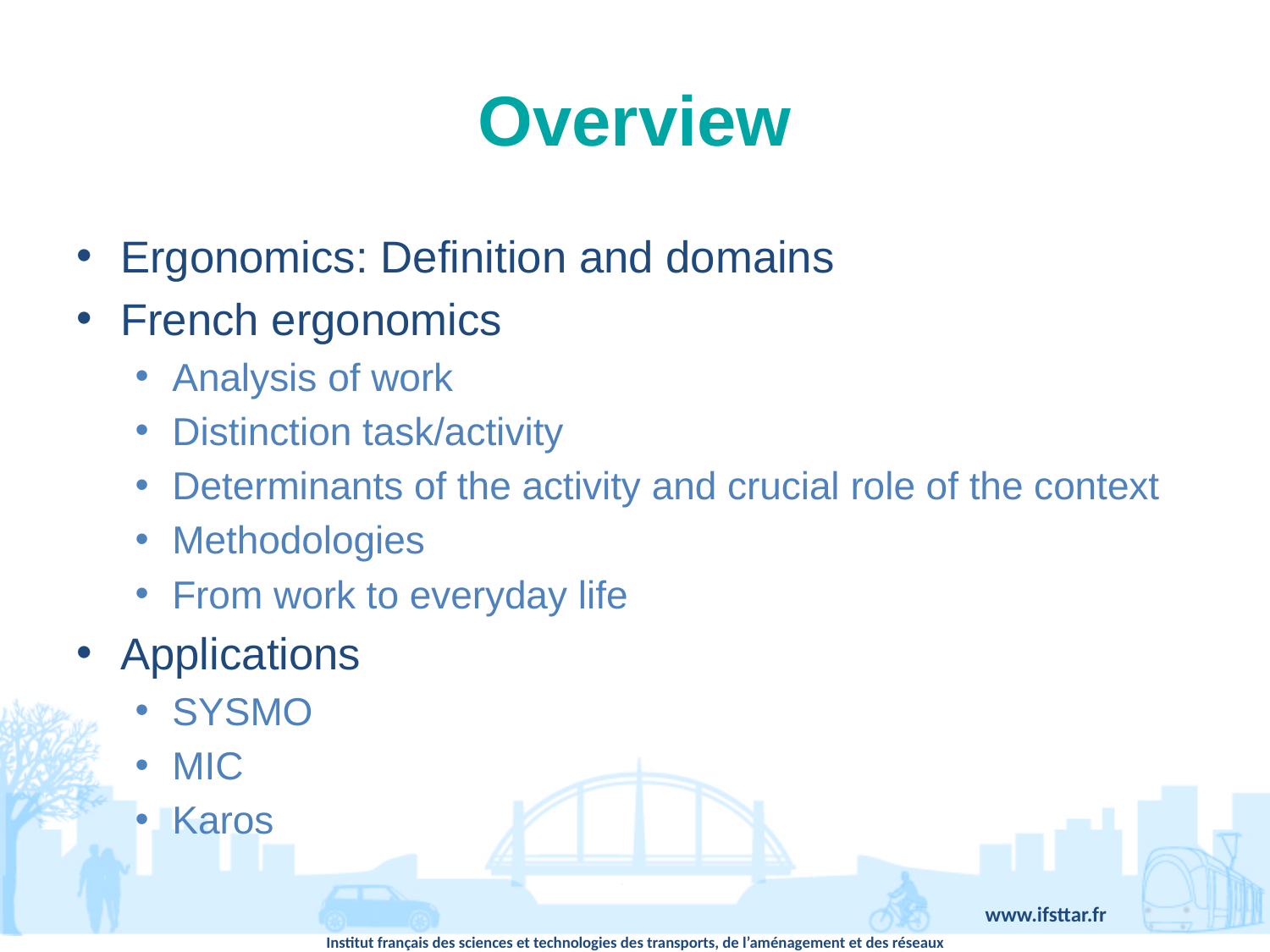

# Overview
Ergonomics: Definition and domains
French ergonomics
Analysis of work
Distinction task/activity
Determinants of the activity and crucial role of the context
Methodologies
From work to everyday life
Applications
SYSMO
MIC
Karos